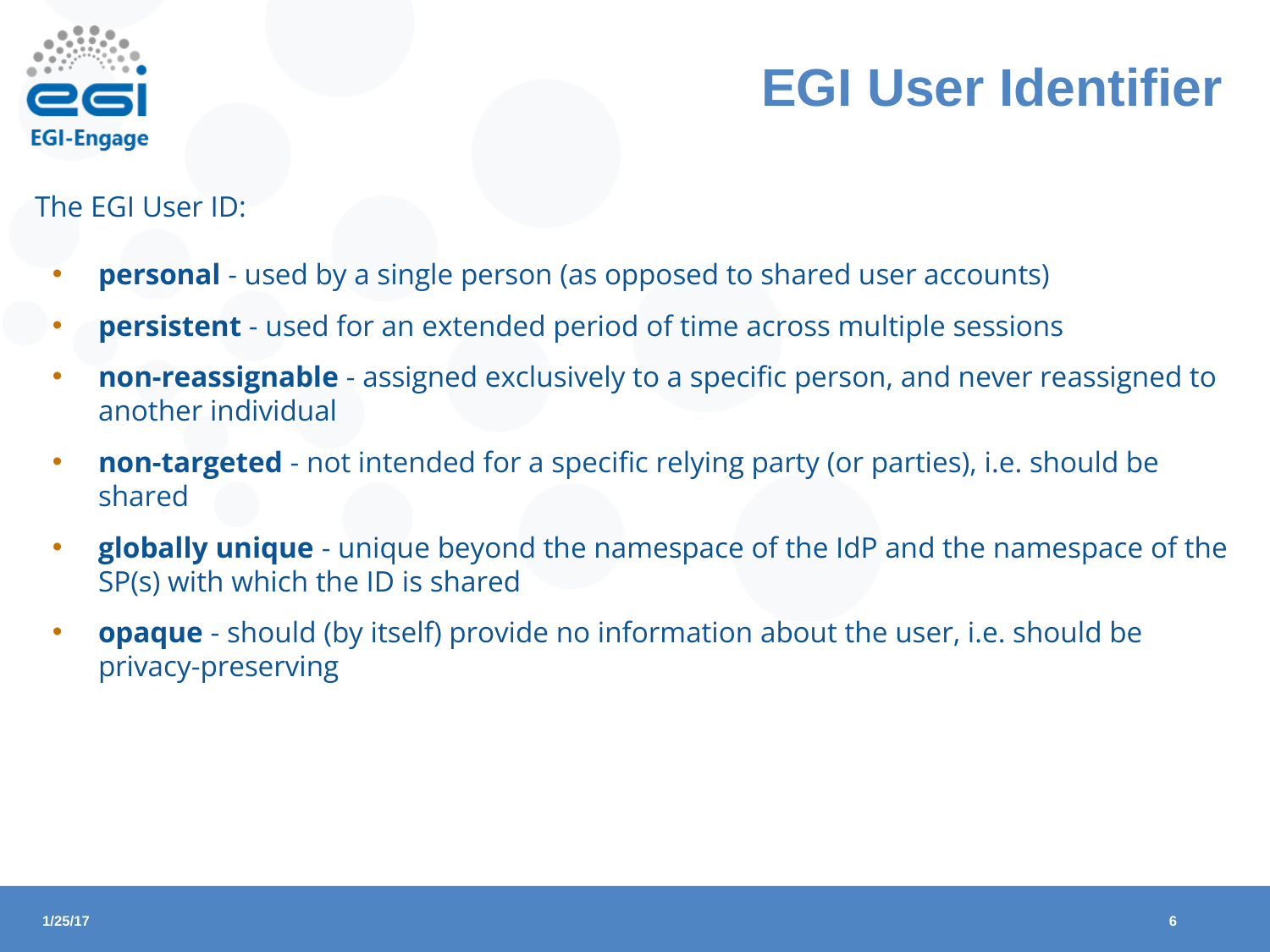

# EGI User Identifier
The EGI User ID:

personal - used by a single person (as opposed to shared user accounts)
persistent - used for an extended period of time across multiple sessions
non-reassignable - assigned exclusively to a specific person, and never reassigned to another individual
non-targeted - not intended for a specific relying party (or parties), i.e. should be shared
globally unique - unique beyond the namespace of the IdP and the namespace of the SP(s) with which the ID is shared
opaque - should (by itself) provide no information about the user, i.e. should be privacy-preserving